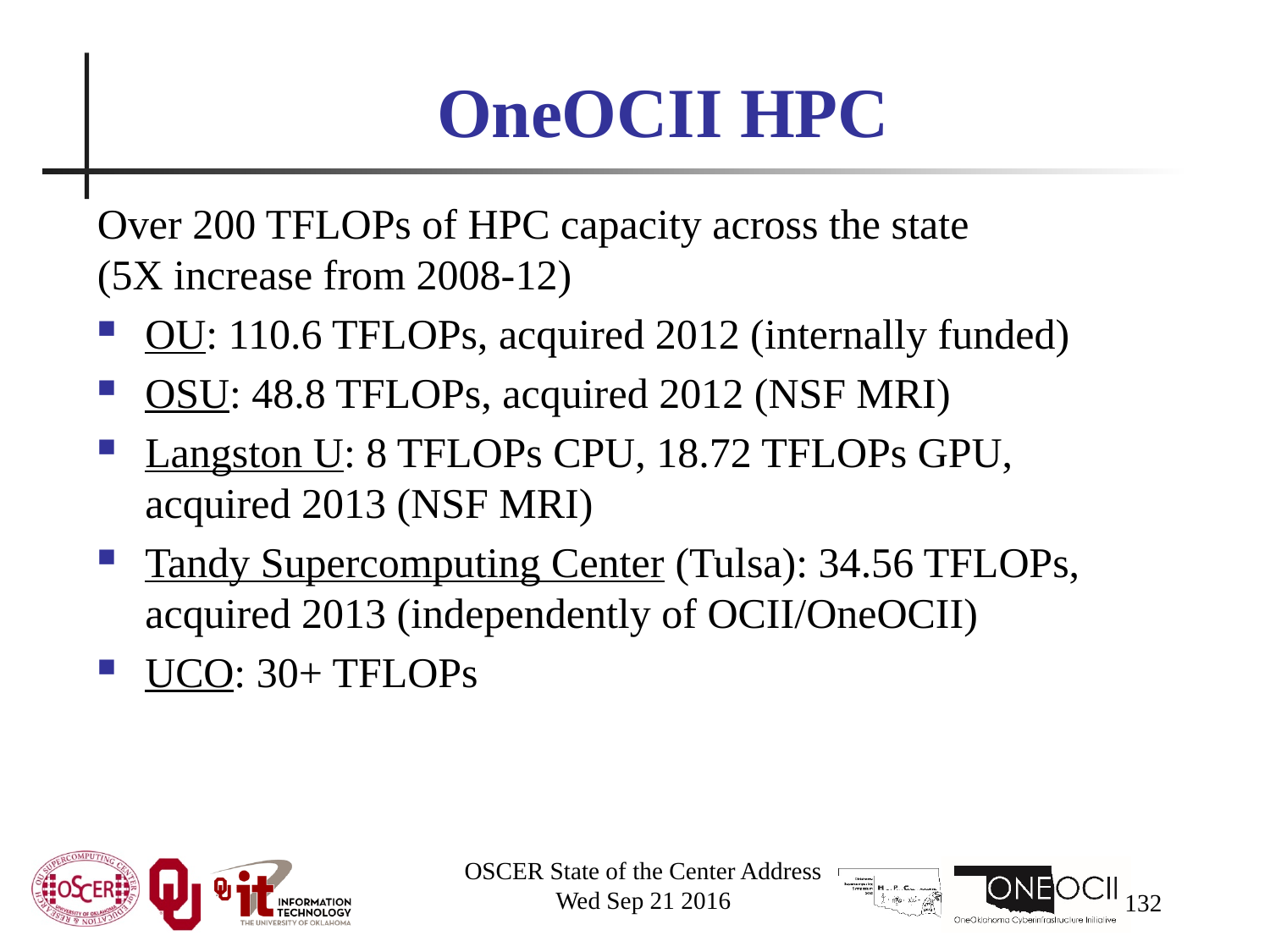

# OneOCII HPC
Over 200 TFLOPs of HPC capacity across the state             (5X increase from 2008-12)
OU: 110.6 TFLOPs, acquired 2012 (internally funded)
OSU: 48.8 TFLOPs, acquired 2012 (NSF MRI)
Langston U: 8 TFLOPs CPU, 18.72 TFLOPs GPU,  acquired 2013 (NSF MRI)
Tandy Supercomputing Center (Tulsa): 34.56 TFLOPs, acquired 2013 (independently of OCII/OneOCII)
UCO: 30+ TFLOPs
OSCER State of the Center Address
Wed Sep 21 2016
132